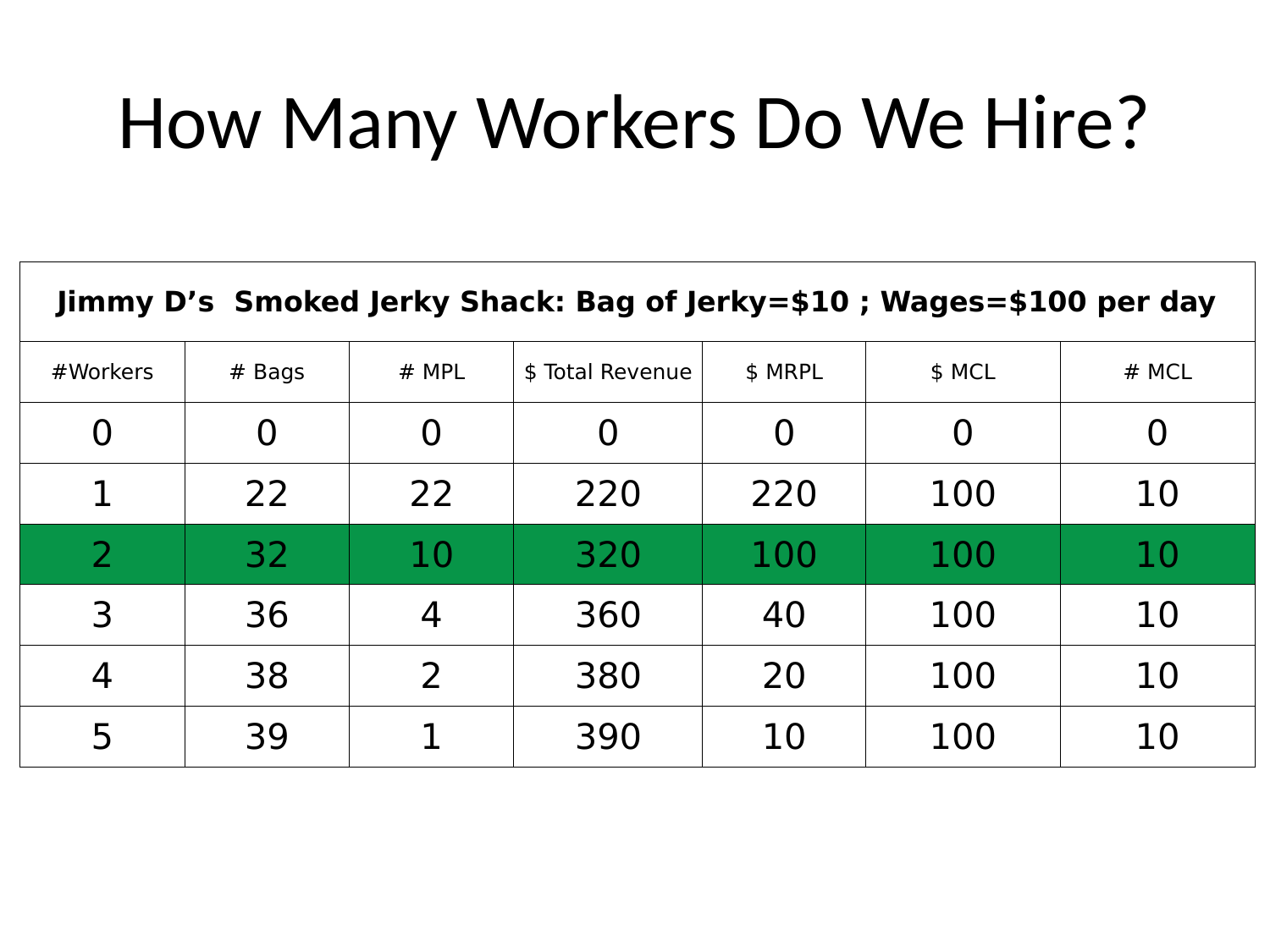

# How Many Workers Do We Hire?
| Jimmy D’s Smoked Jerky Shack: Bag of Jerky=$10 ; Wages=$100 per day |  |  |  |  |  |  |
| --- | --- | --- | --- | --- | --- | --- |
| #Workers | # Bags | # MPL | $ Total Revenue | $ MRPL | $ MCL | # MCL |
| 0 | 0 | 0 | 0 | 0 | 0 | 0 |
| 1 | 22 | 22 | 220 | 220 | 100 | 10 |
| 2 | 32 | 10 | 320 | 100 | 100 | 10 |
| 3 | 36 | 4 | 360 | 40 | 100 | 10 |
| 4 | 38 | 2 | 380 | 20 | 100 | 10 |
| 5 | 39 | 1 | 390 | 10 | 100 | 10 |